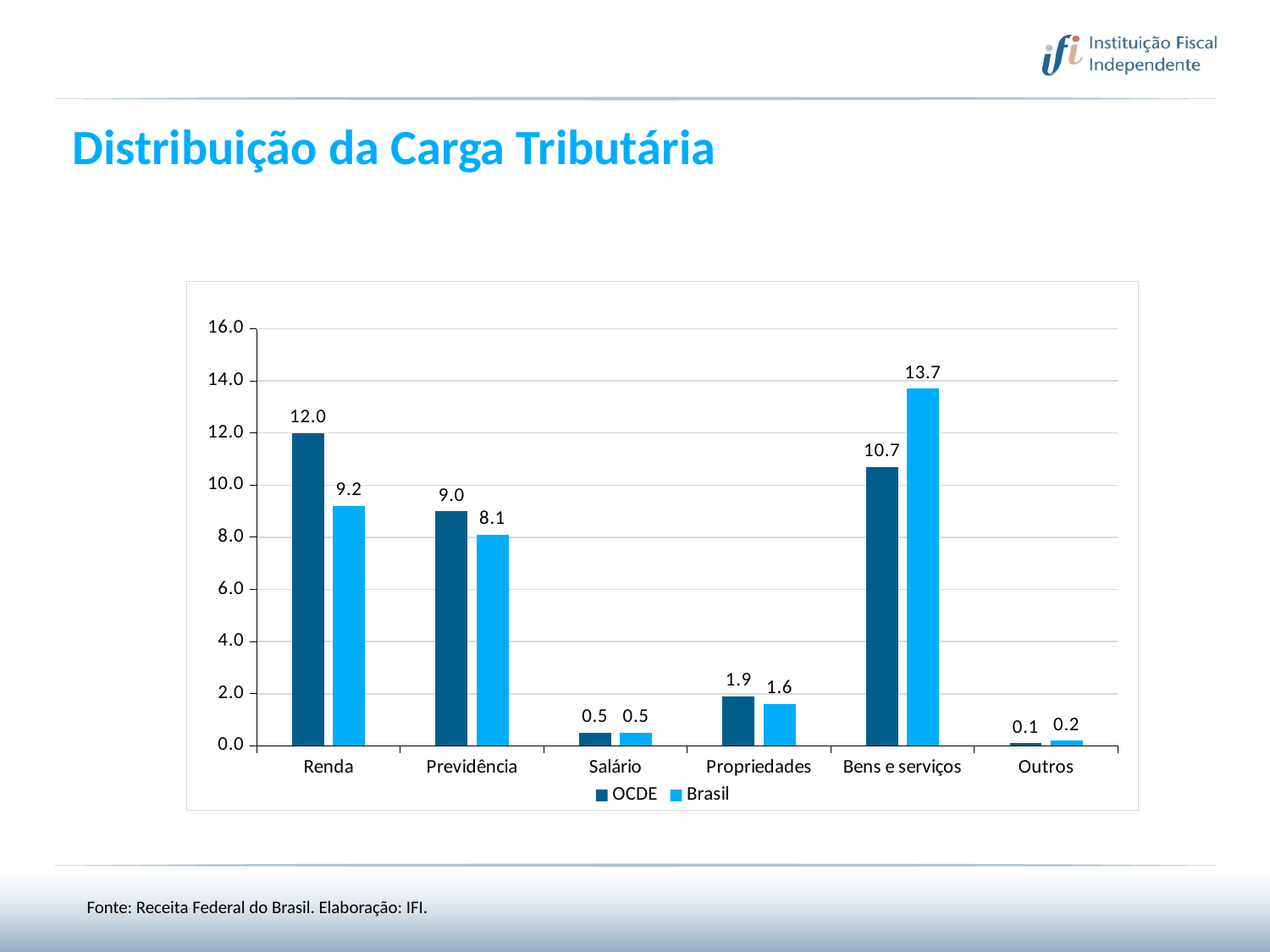

Distribuição da Carga Tributária

### Chart

| Category | OCDE | Brasil |
|---|---|---|
| Renda | 12.0 | 9.2 |
| Previdência | 9.0 | 8.1 |
| Salário | 0.5 | 0.5 |
| Propriedades | 1.9 | 1.6 |
| Bens e serviços | 10.7 | 13.7 |
| Outros | 0.1 | 0.2 |
Fonte: Receita Federal do Brasil. Elaboração: IFI.